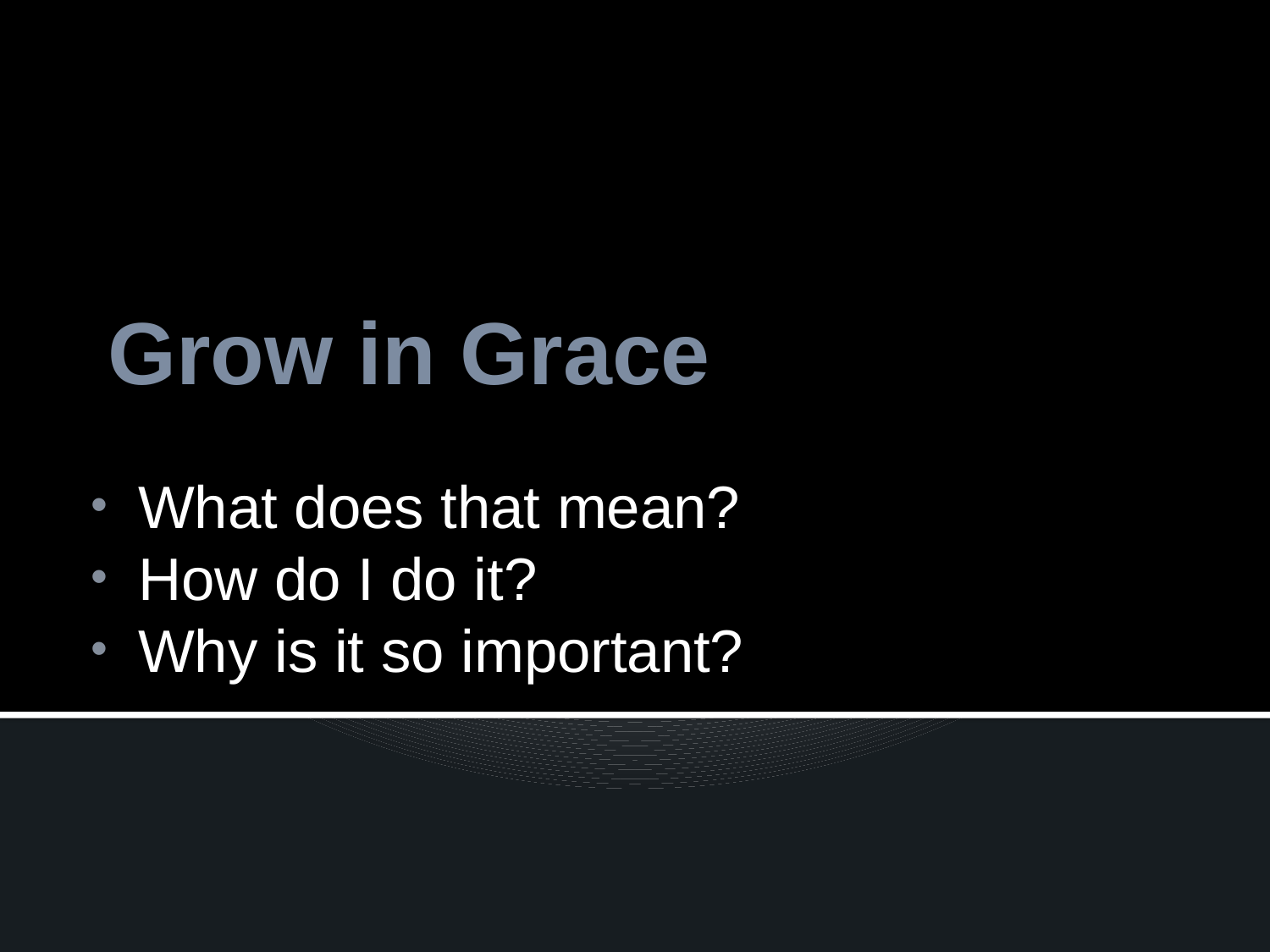

# Grow in Grace
What does that mean?
How do I do it?
Why is it so important?